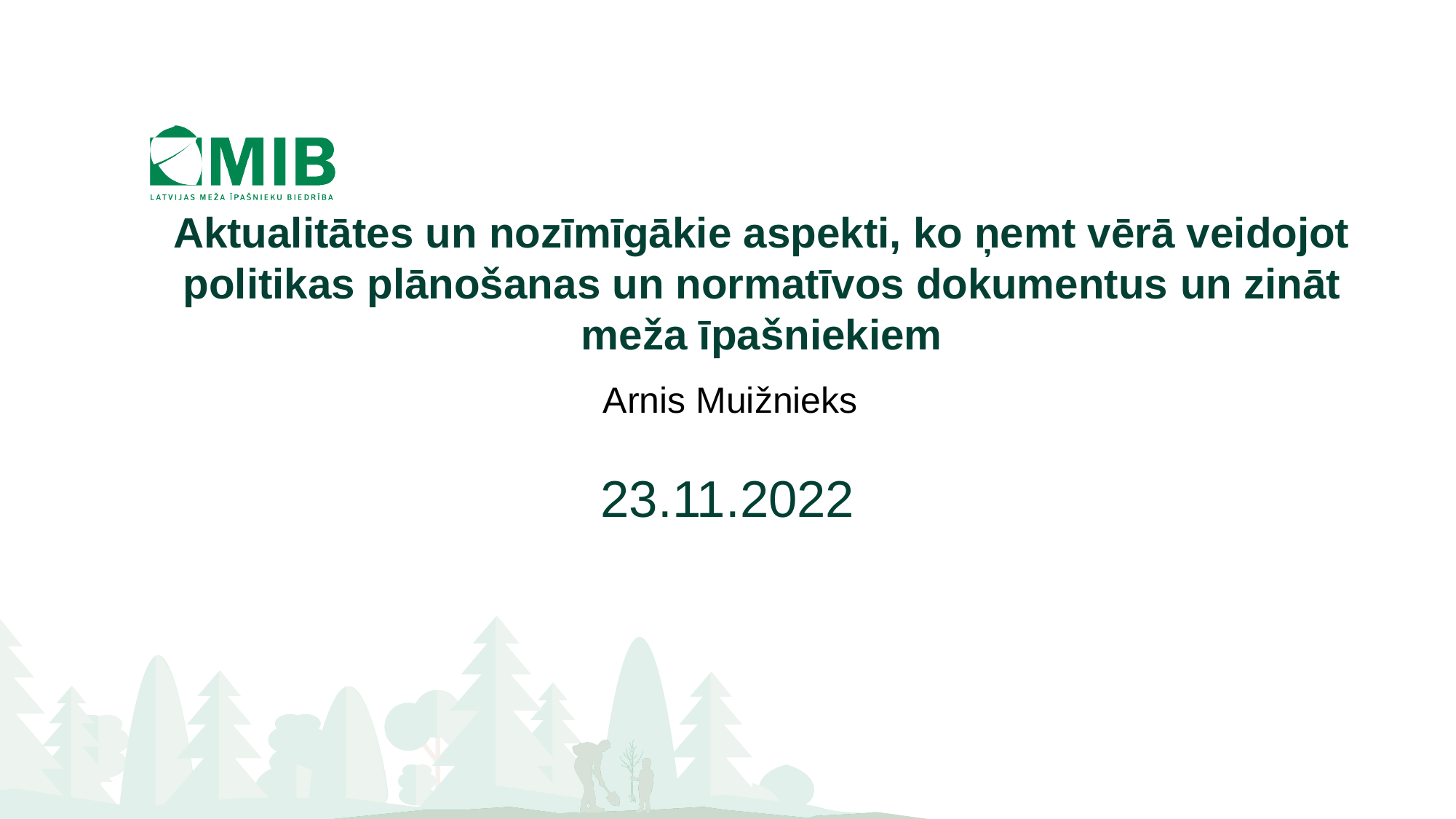

# Aktualitātes un nozīmīgākie aspekti, ko ņemt vērā veidojot politikas plānošanas un normatīvos dokumentus un zināt meža īpašniekiem
Arnis Muižnieks
23.11.2022